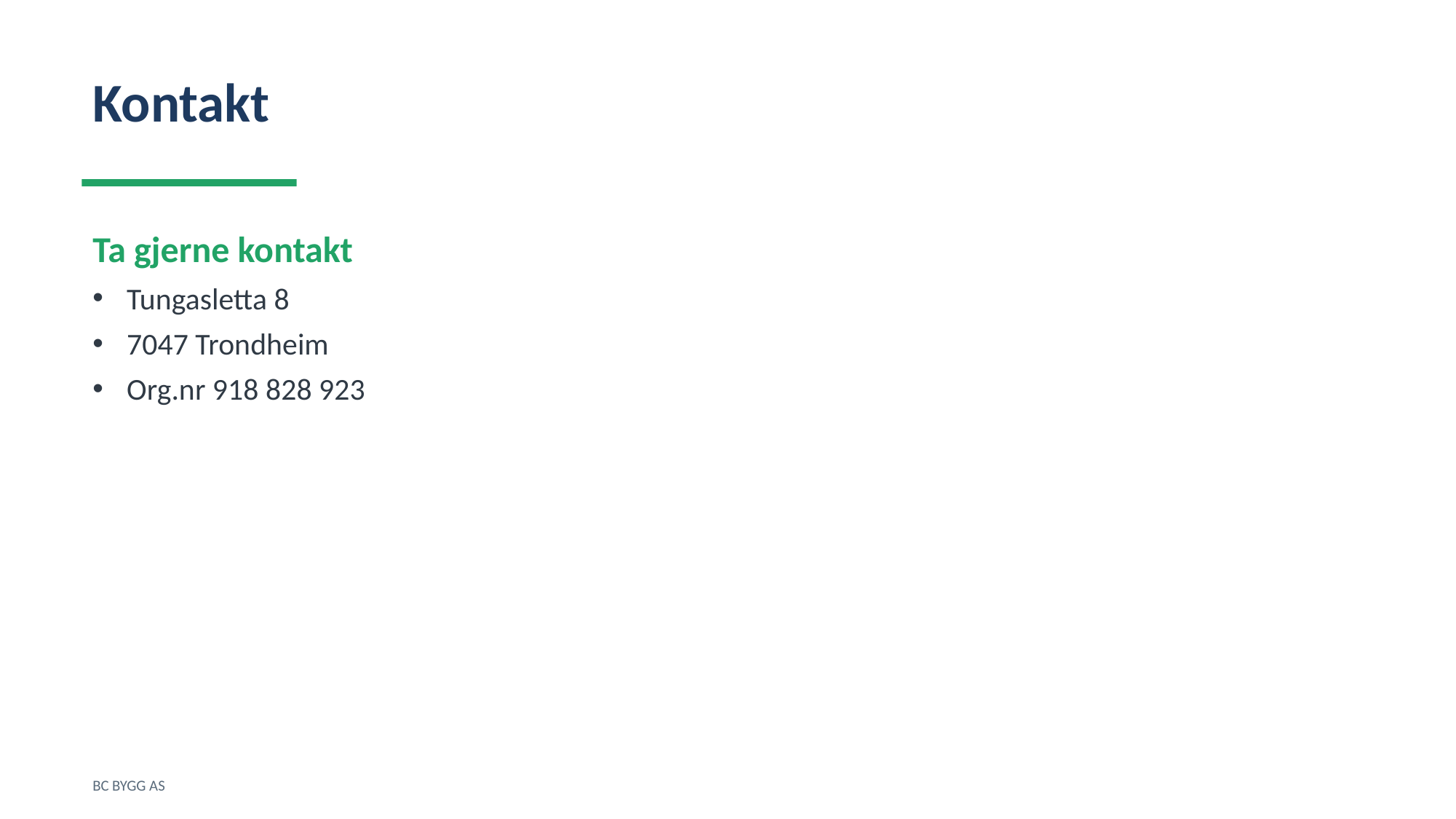

Kontakt

Ta gjerne kontakt
Tungasletta 8
7047 Trondheim
Org.nr 918 828 923
BC BYGG AS